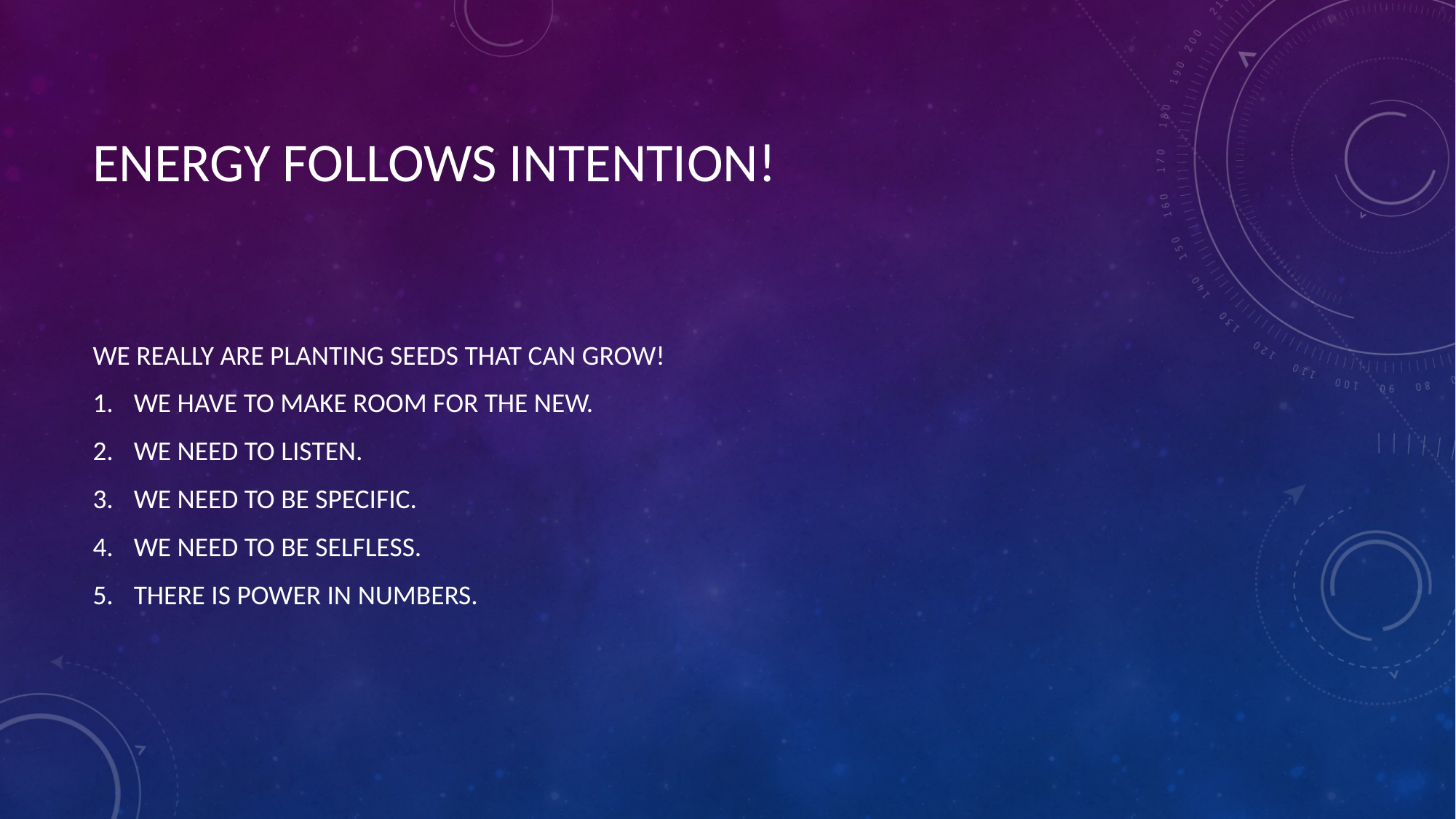

# Energy follows intention!
WE REALLY ARE PLANTING SEEDS THAT CAN GROW!
WE HAVE TO MAKE ROOM FOR THE NEW.
WE NEED TO LISTEN.
WE NEED TO BE SPECIFIC.
WE NEED TO BE SELFLESS.
THERE IS POWER IN NUMBERS.